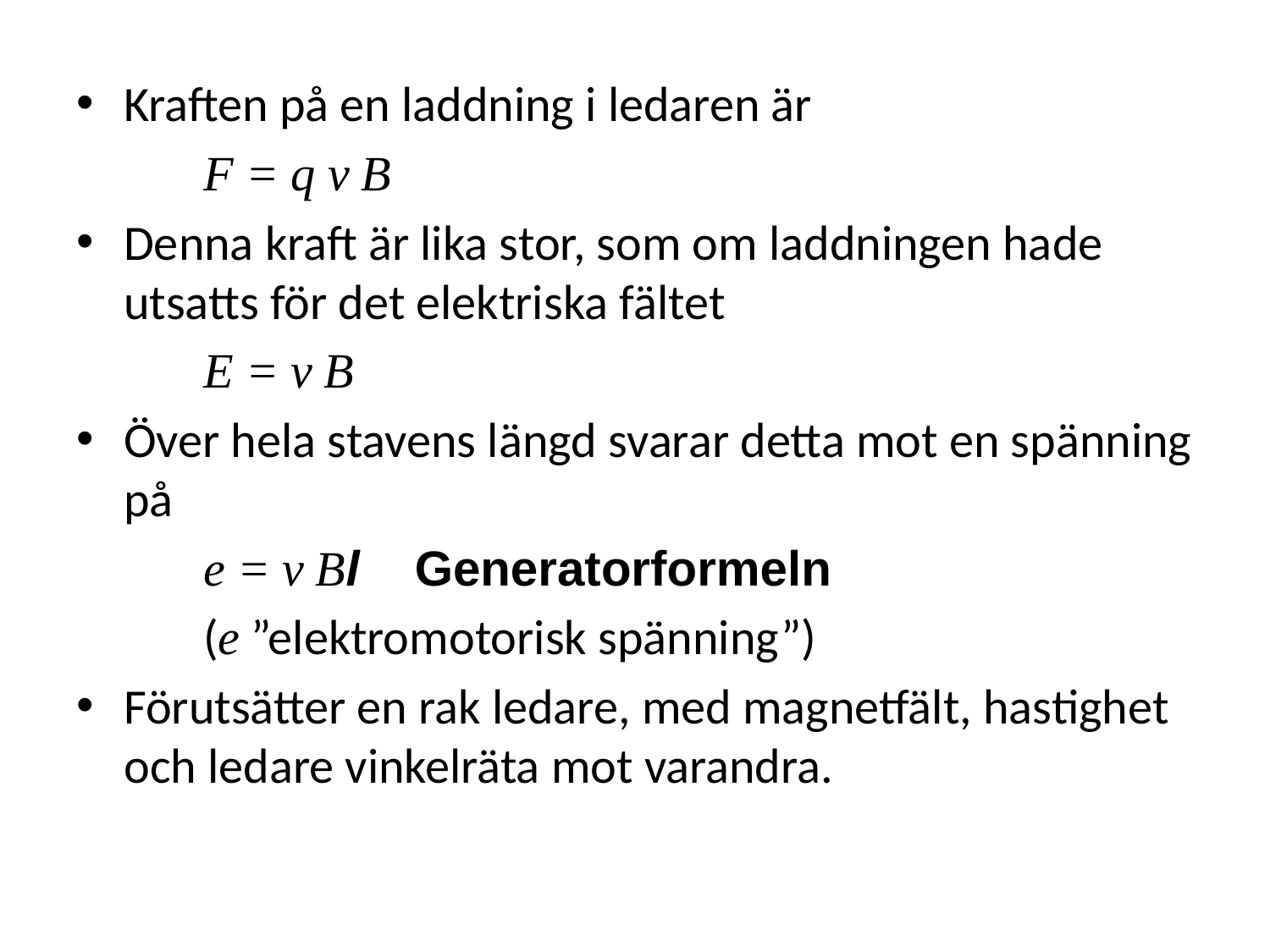

Kraften på en laddning i ledaren är
	F = q v B
Denna kraft är lika stor, som om laddningen hade utsatts för det elektriska fältet
	E = v B
Över hela stavens längd svarar detta mot en spänning på
	e = v Bl    Generatorformeln
	(e ”elektromotorisk spänning”)
Förutsätter en rak ledare, med magnetfält, hastighet och ledare vinkelräta mot varandra.